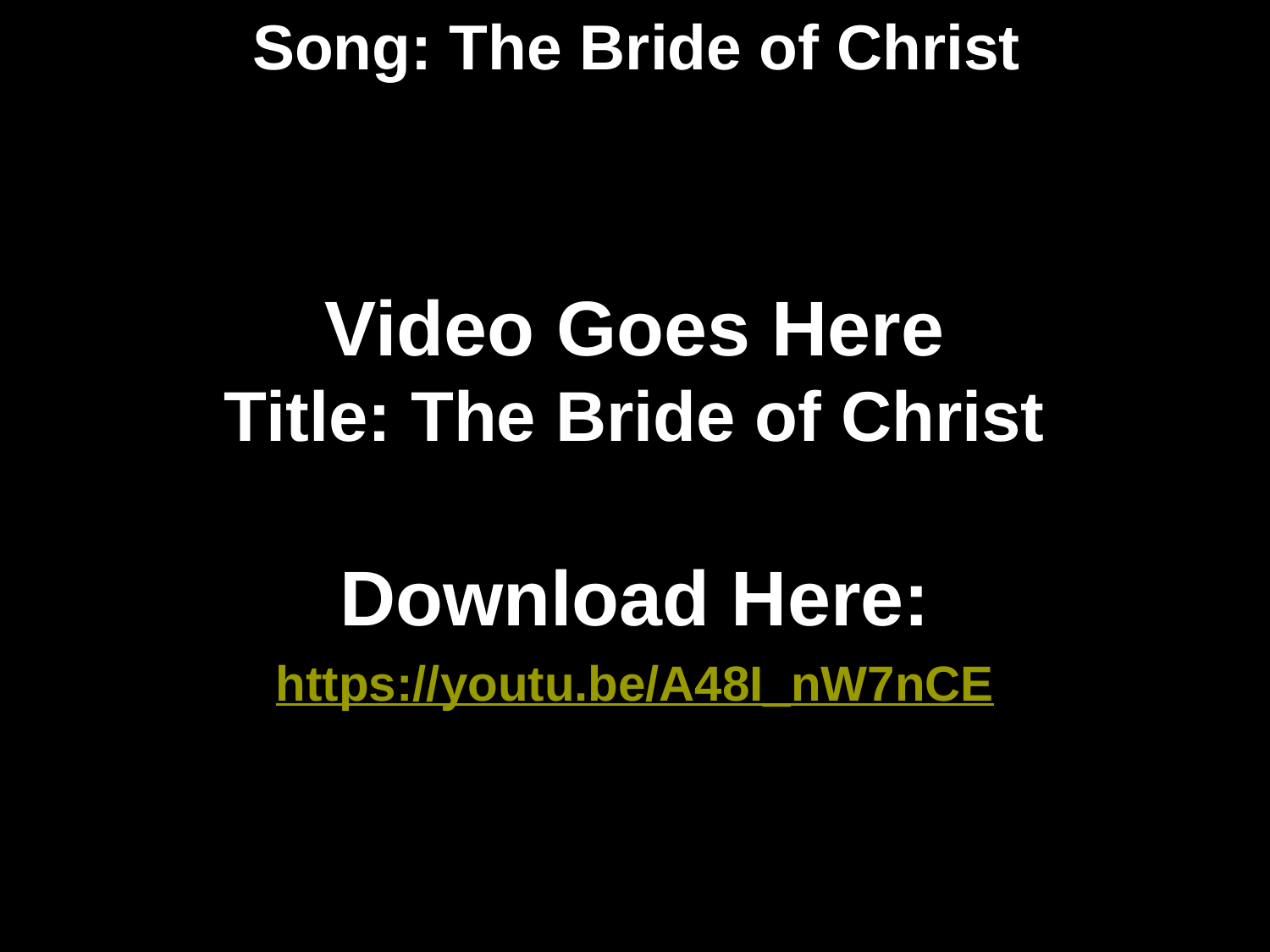

# Song: The Bride of Christ

Video Goes Here
Title: The Bride of Christ
Download Here:
https://youtu.be/A48I_nW7nCE